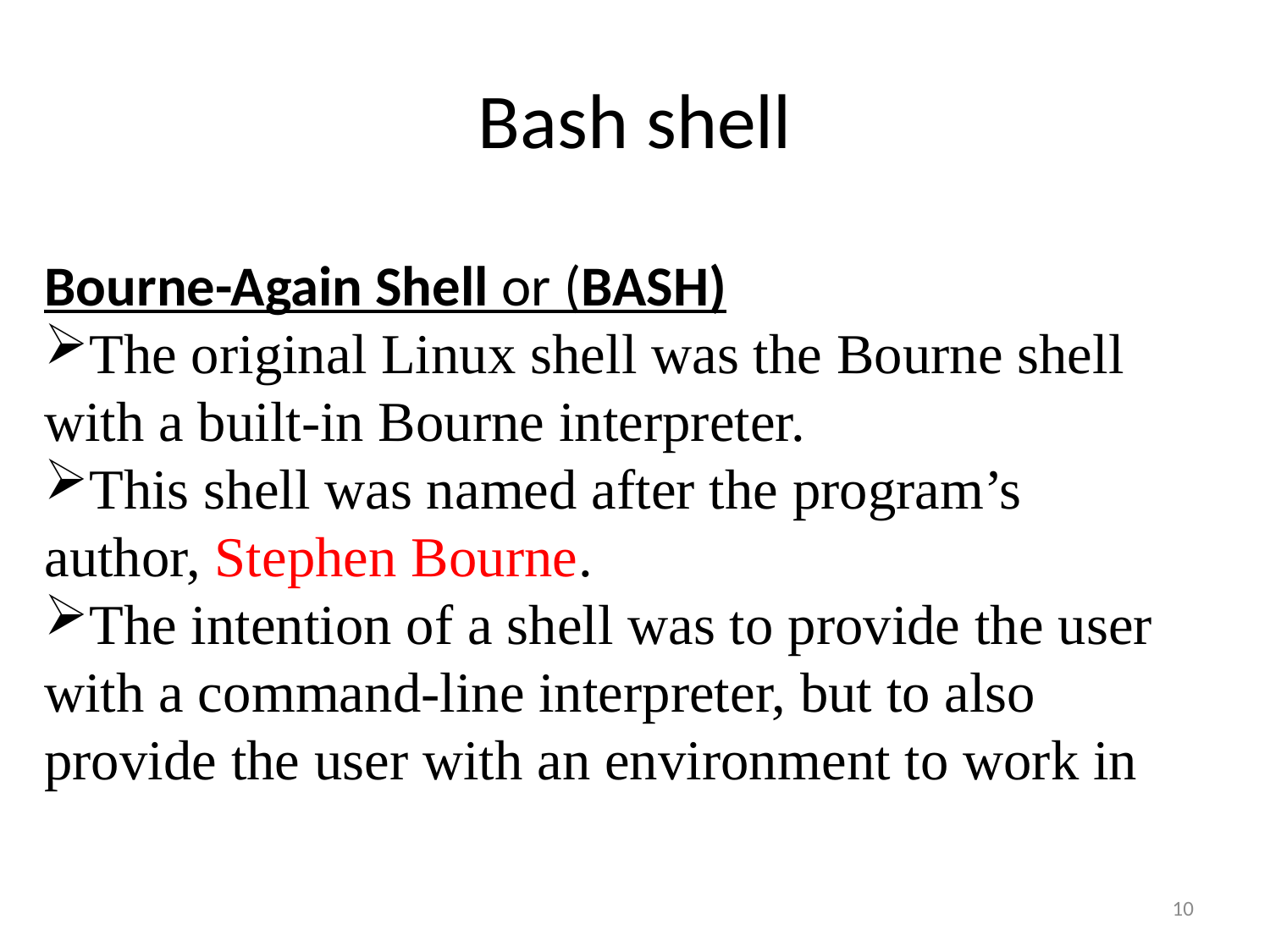

# Bash shell
Bourne-Again Shell or (BASH)
The original Linux shell was the Bourne shell with a built-in Bourne interpreter.
This shell was named after the program’s author, Stephen Bourne.
The intention of a shell was to provide the user with a command-line interpreter, but to also provide the user with an environment to work in
10